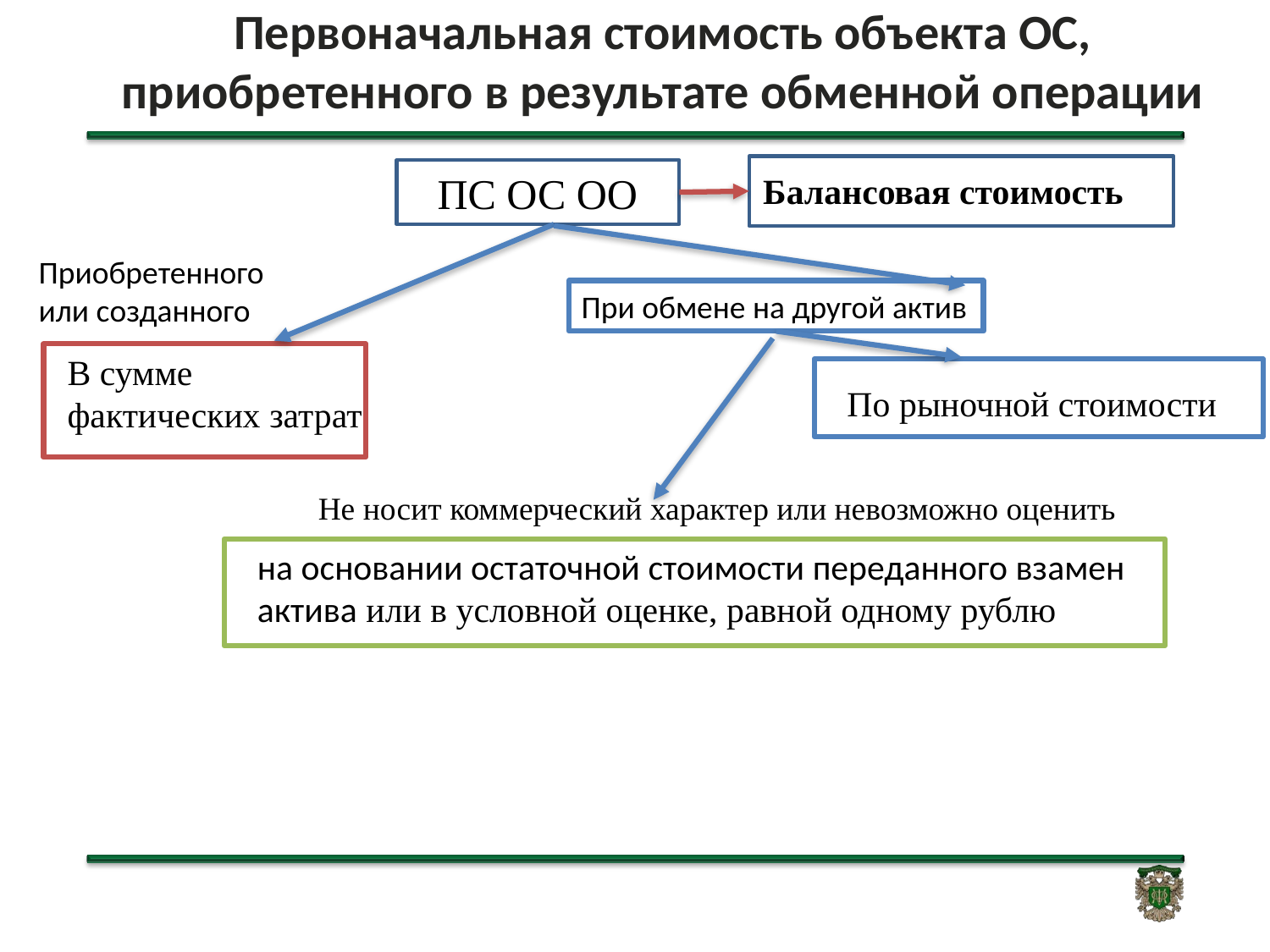

# Первоначальная стоимость объекта ОС, приобретенного в результате обменной операции

ПС ОС ОО
Балансовая стоимость
Приобретенного или созданного

При обмене на другой актив

В сумме фактических затрат

По рыночной стоимости

Не носит коммерческий характер или невозможно оценить
на основании остаточной стоимости переданного взамен актива или в условной оценке, равной одному рублю